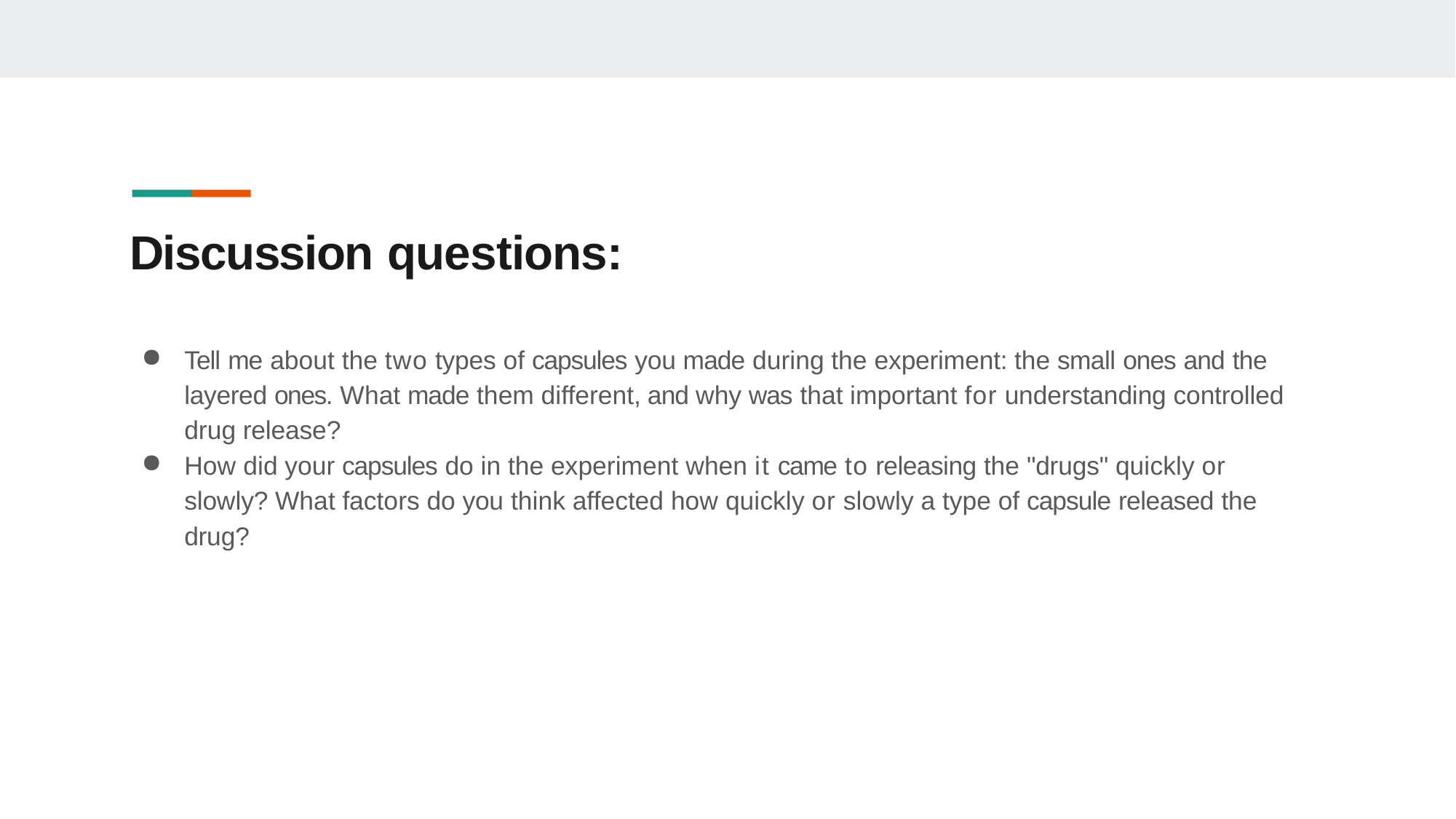

# Discussion questions:
Tell me about the two types of capsules you made during the experiment: the small ones and the layered ones. What made them different, and why was that important for understanding controlled drug release?
How did your capsules do in the experiment when it came to releasing the "drugs" quickly or slowly? What factors do you think affected how quickly or slowly a type of capsule released the drug?